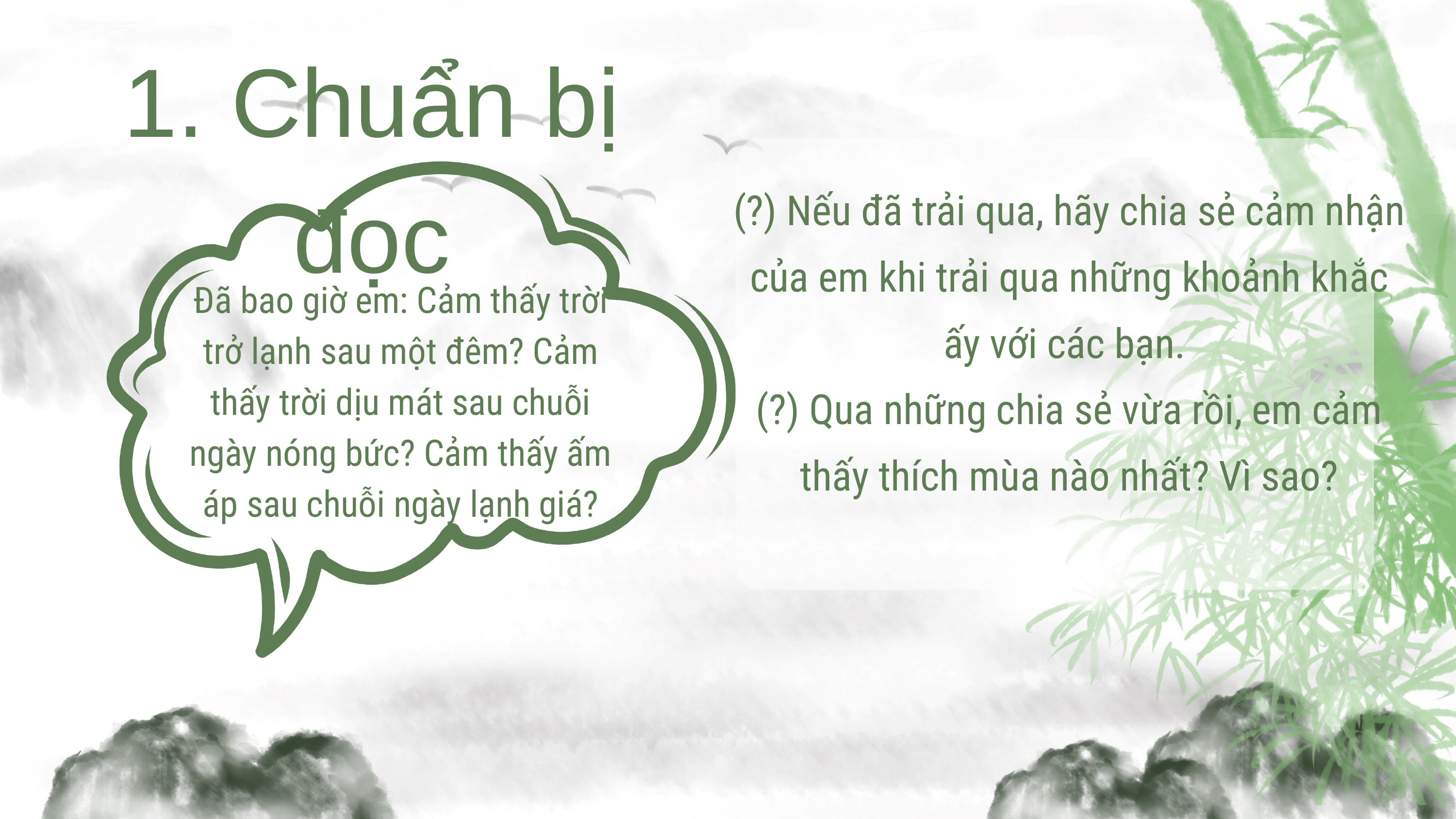

1. Chuẩn bị đọc

(?) Nếu đã trải qua, hãy chia sẻ cảm nhận của em khi trải qua những khoảnh khắc ấy với các bạn.
(?) Qua những chia sẻ vừa rồi, em cảm thấy thích mùa nào nhất? Vì sao?
Đã bao giờ em: Cảm thấy trời trở lạnh sau một đêm? Cảm thấy trời dịu mát sau chuỗi ngày nóng bức? Cảm thấy ấm áp sau chuỗi ngày lạnh giá?